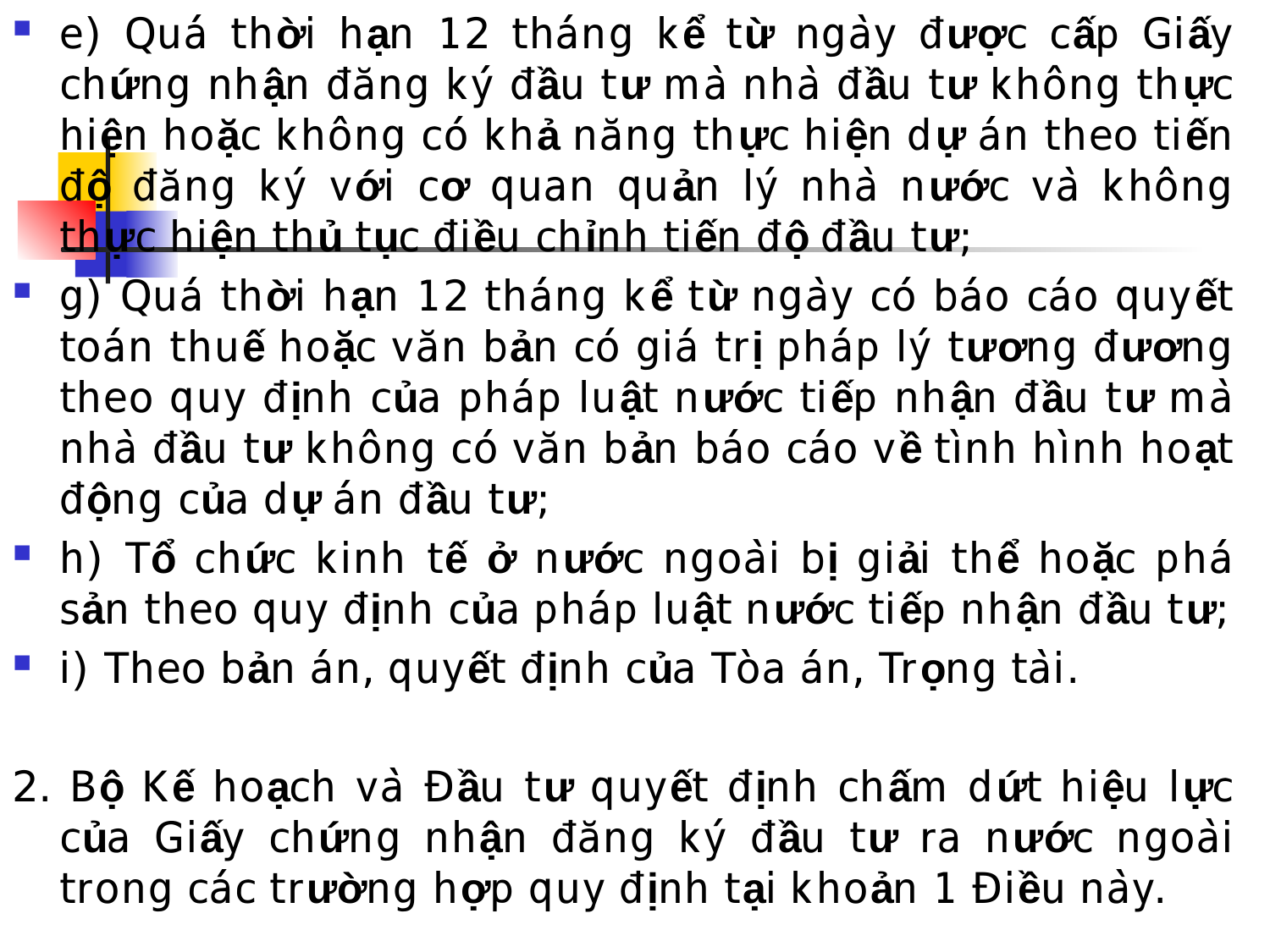

e) Quá thời hạn 12 tháng kể từ ngày được cấp Giấy chứng nhận đăng ký đầu tư mà nhà đầu tư không thực hiện hoặc không có khả năng thực hiện dự án theo tiến độ đăng ký với cơ quan quản lý nhà nước và không thực hiện thủ tục điều chỉnh tiến độ đầu tư;
g) Quá thời hạn 12 tháng kể từ ngày có báo cáo quyết toán thuế hoặc văn bản có giá trị pháp lý tương đương theo quy định của pháp luật nước tiếp nhận đầu tư mà nhà đầu tư không có văn bản báo cáo về tình hình hoạt động của dự án đầu tư;
h) Tổ chức kinh tế ở nước ngoài bị giải thể hoặc phá sản theo quy định của pháp luật nước tiếp nhận đầu tư;
i) Theo bản án, quyết định của Tòa án, Trọng tài.

2. Bộ Kế hoạch và Đầu tư quyết định chấm dứt hiệu lực của Giấy chứng nhận đăng ký đầu tư ra nước ngoài trong các trường hợp quy định tại khoản 1 Điều này.

#